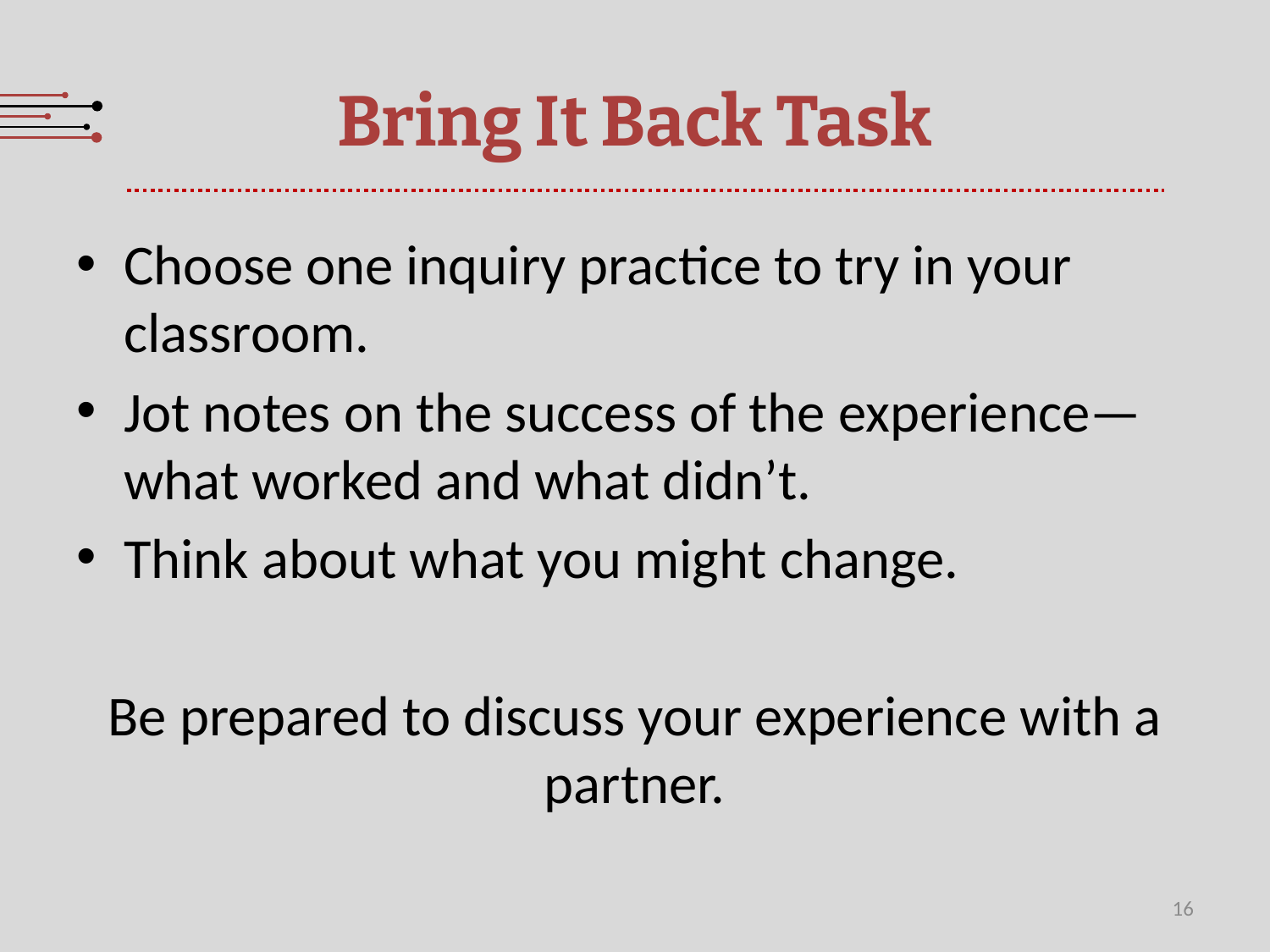

# Bring It Back Task
Choose one inquiry practice to try in your classroom.
Jot notes on the success of the experience—what worked and what didn’t.
Think about what you might change.

Be prepared to discuss your experience with a partner.
16